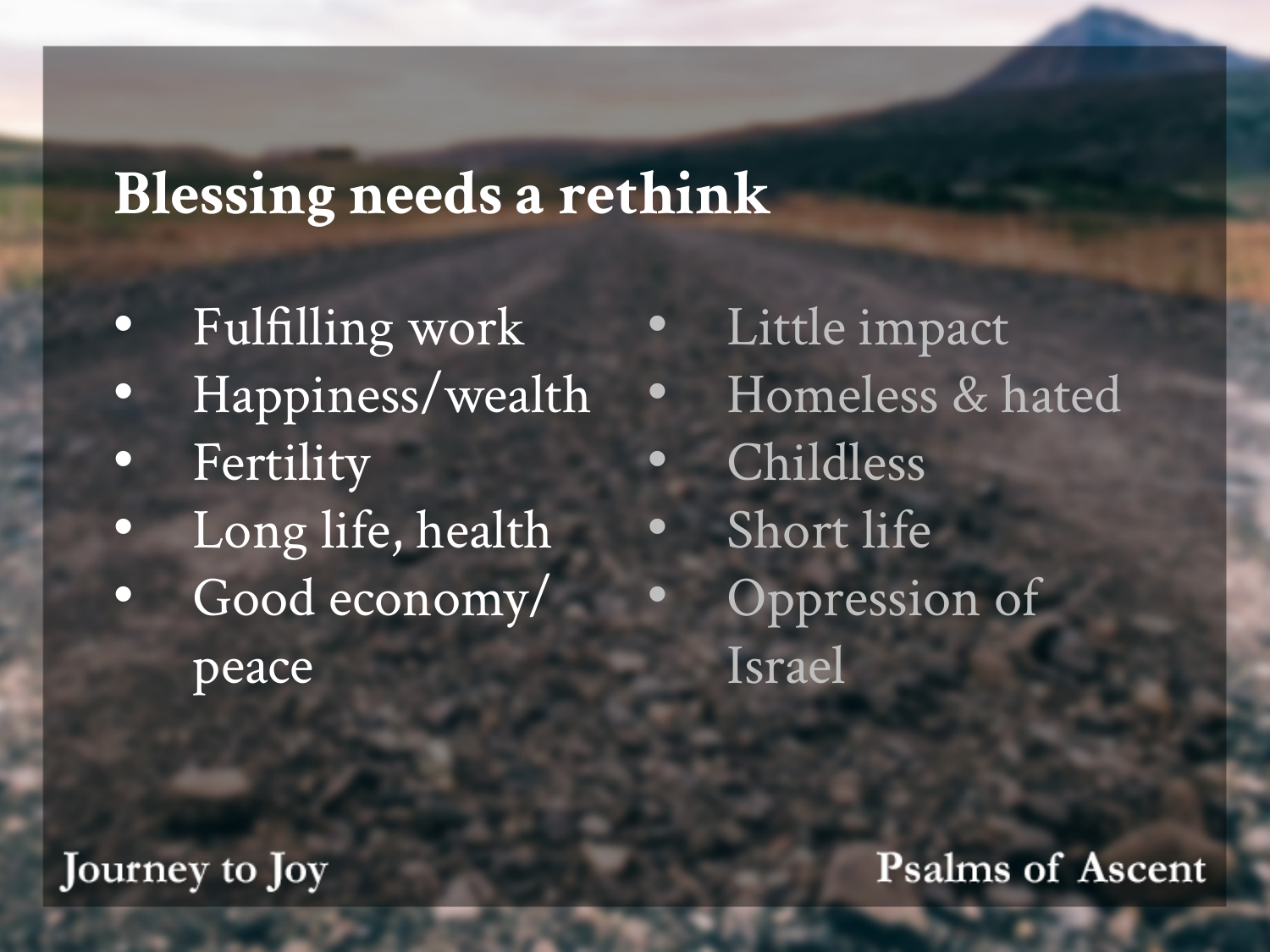

Blessing needs a rethink
Fulfilling work
Happiness/wealth
Fertility
Long life, health
Good economy/ peace
Little impact
Homeless & hated
Childless
Short life
Oppression of Israel